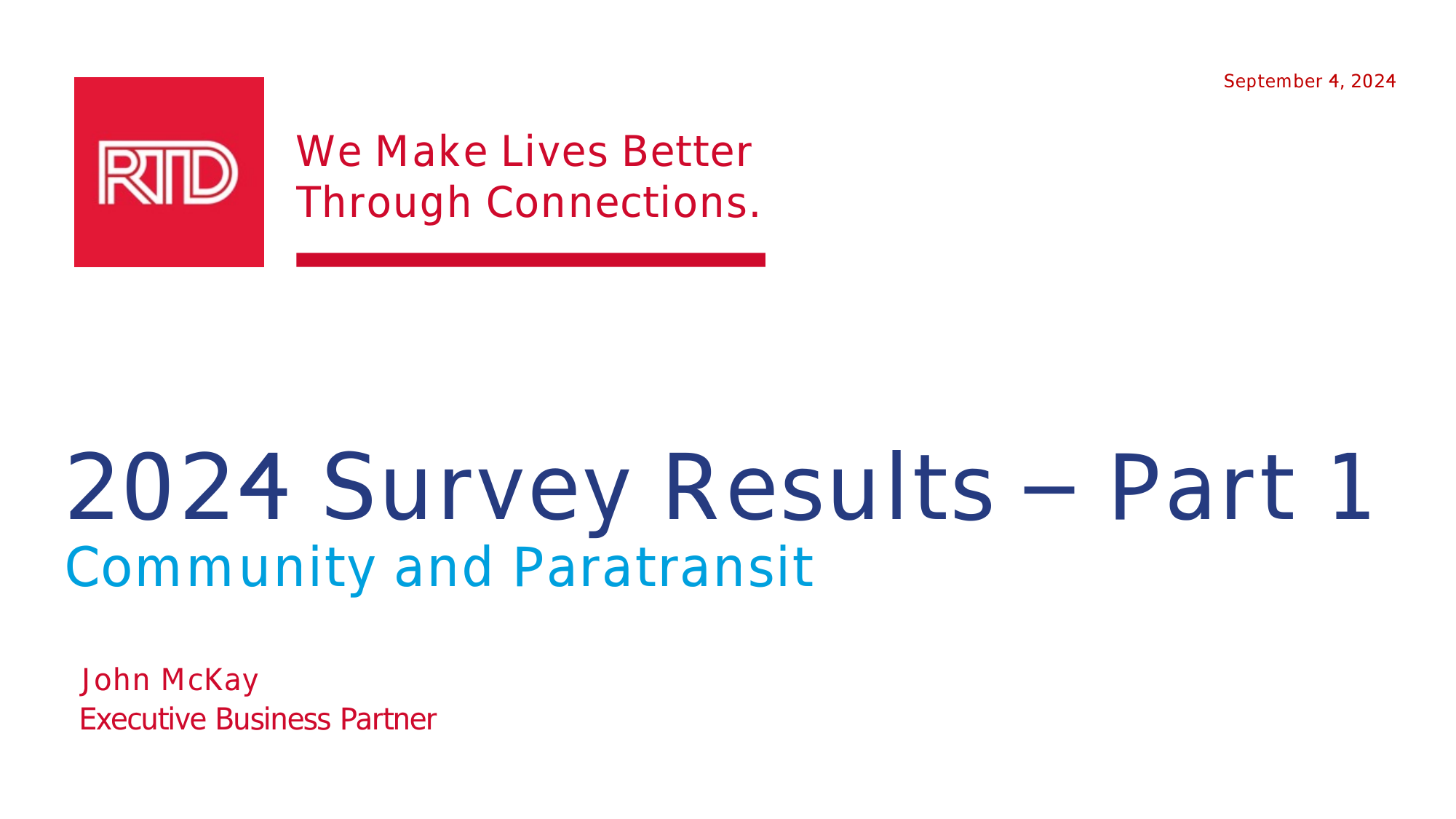

September 4, 2024
# 2024 Survey Results – Part 1 Community and Paratransit
John McKay
Executive Business Partner